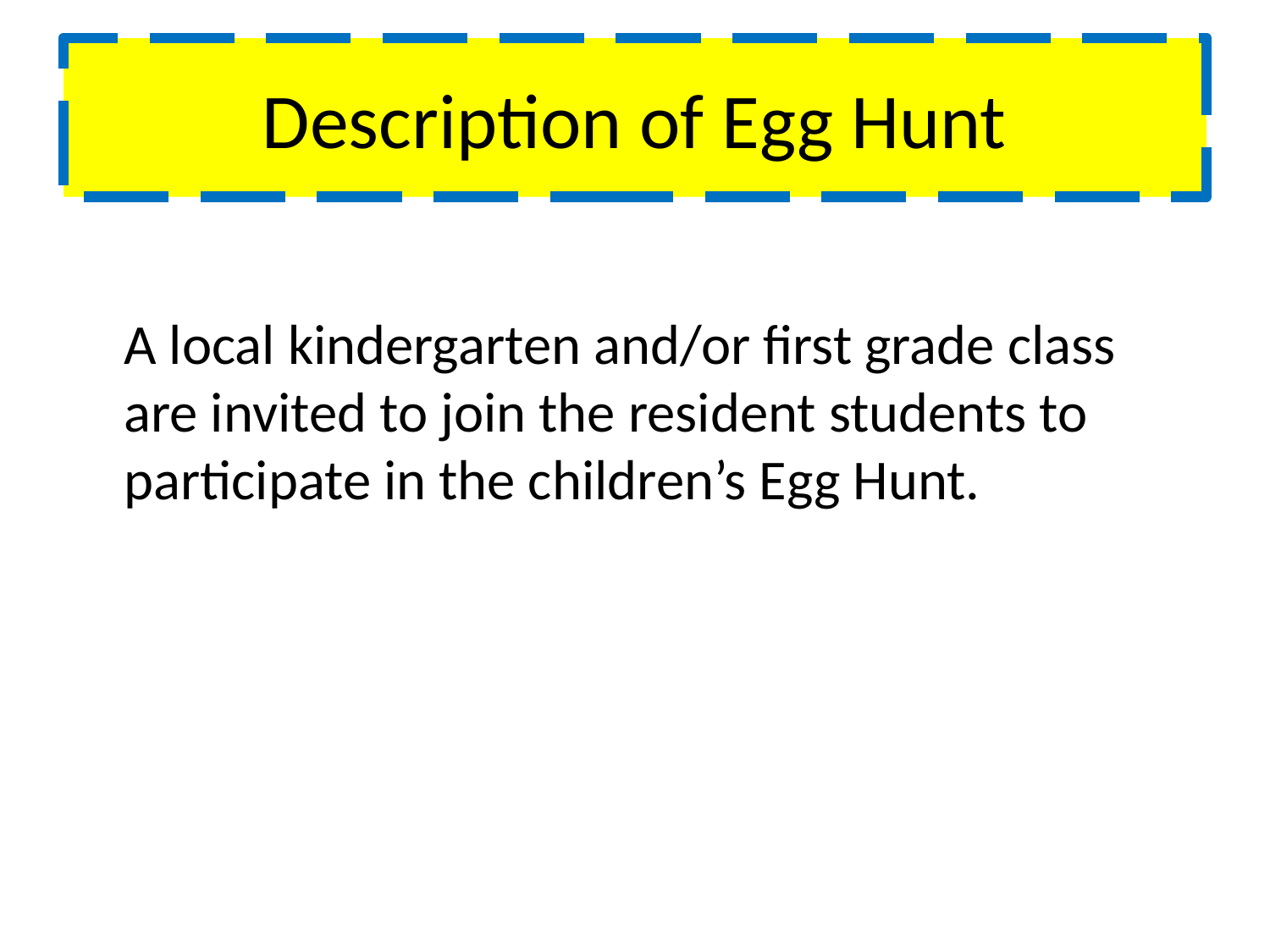

# Description of Egg Hunt

	A local kindergarten and/or first grade class are invited to join the resident students to participate in the children’s Egg Hunt.